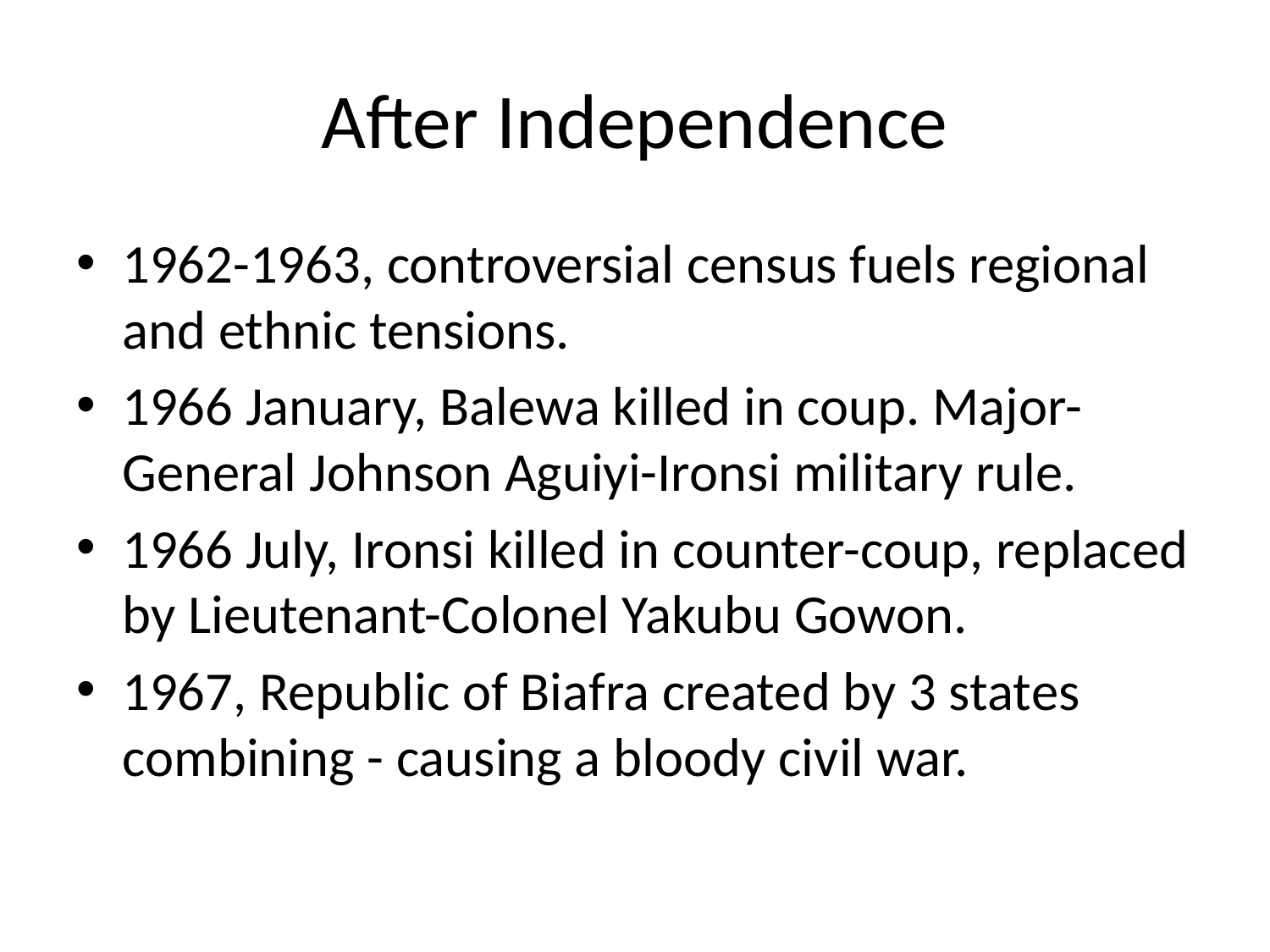

# After Independence
1962-1963, controversial census fuels regional and ethnic tensions.
1966 January, Balewa killed in coup. Major-General Johnson Aguiyi-Ironsi military rule.
1966 July, Ironsi killed in counter-coup, replaced by Lieutenant-Colonel Yakubu Gowon.
1967, Republic of Biafra created by 3 states combining - causing a bloody civil war.